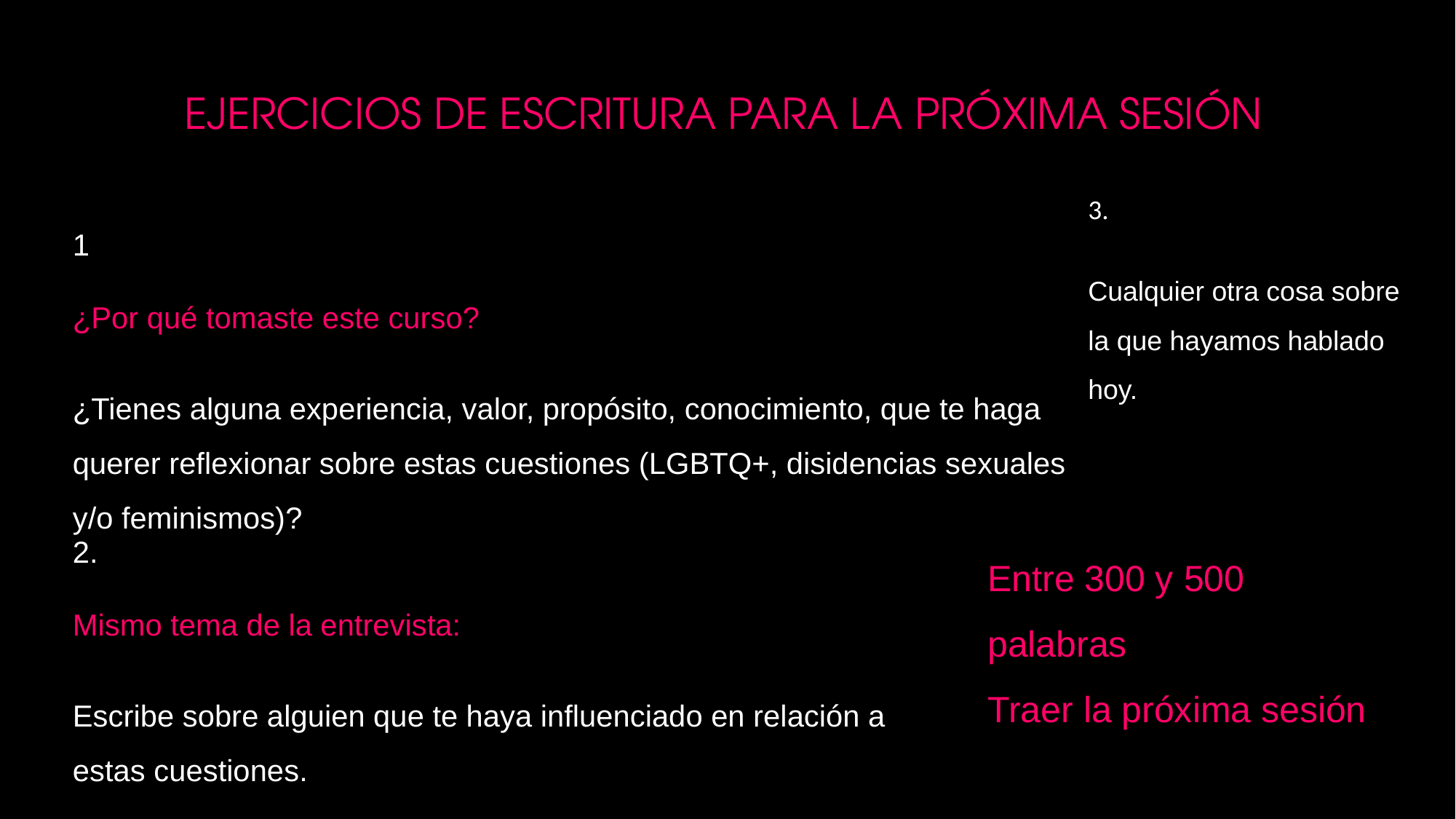

EJERCICIOS DE ESCRITURA PARA LA PRÓXIMA SESIÓN
3.

Cualquier otra cosa sobre la que hayamos hablado hoy.
1

¿Por qué tomaste este curso?

¿Tienes alguna experiencia, valor, propósito, conocimiento, que te haga querer reflexionar sobre estas cuestiones (LGBTQ+, disidencias sexuales y/o feminismos)?
2.

Mismo tema de la entrevista:

Escribe sobre alguien que te haya influenciado en relación a estas cuestiones.
Entre 300 y 500 palabras
Traer la próxima sesión

#